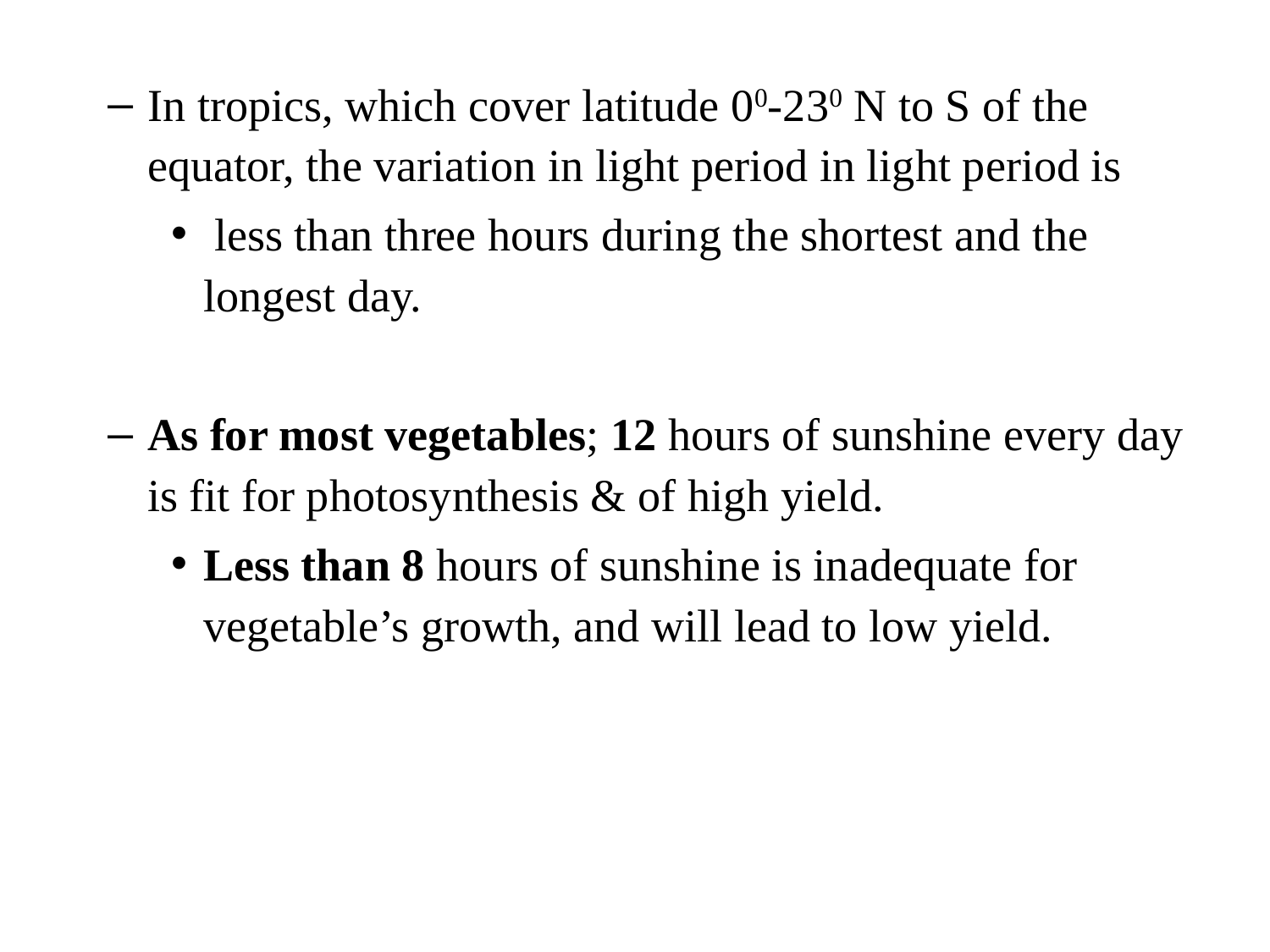

In tropics, which cover latitude 00-230 N to S of the equator, the variation in light period in light period is
 less than three hours during the shortest and the longest day.

As for most vegetables; 12 hours of sunshine every day is fit for photosynthesis & of high yield.
Less than 8 hours of sunshine is inadequate for vegetable’s growth, and will lead to low yield.